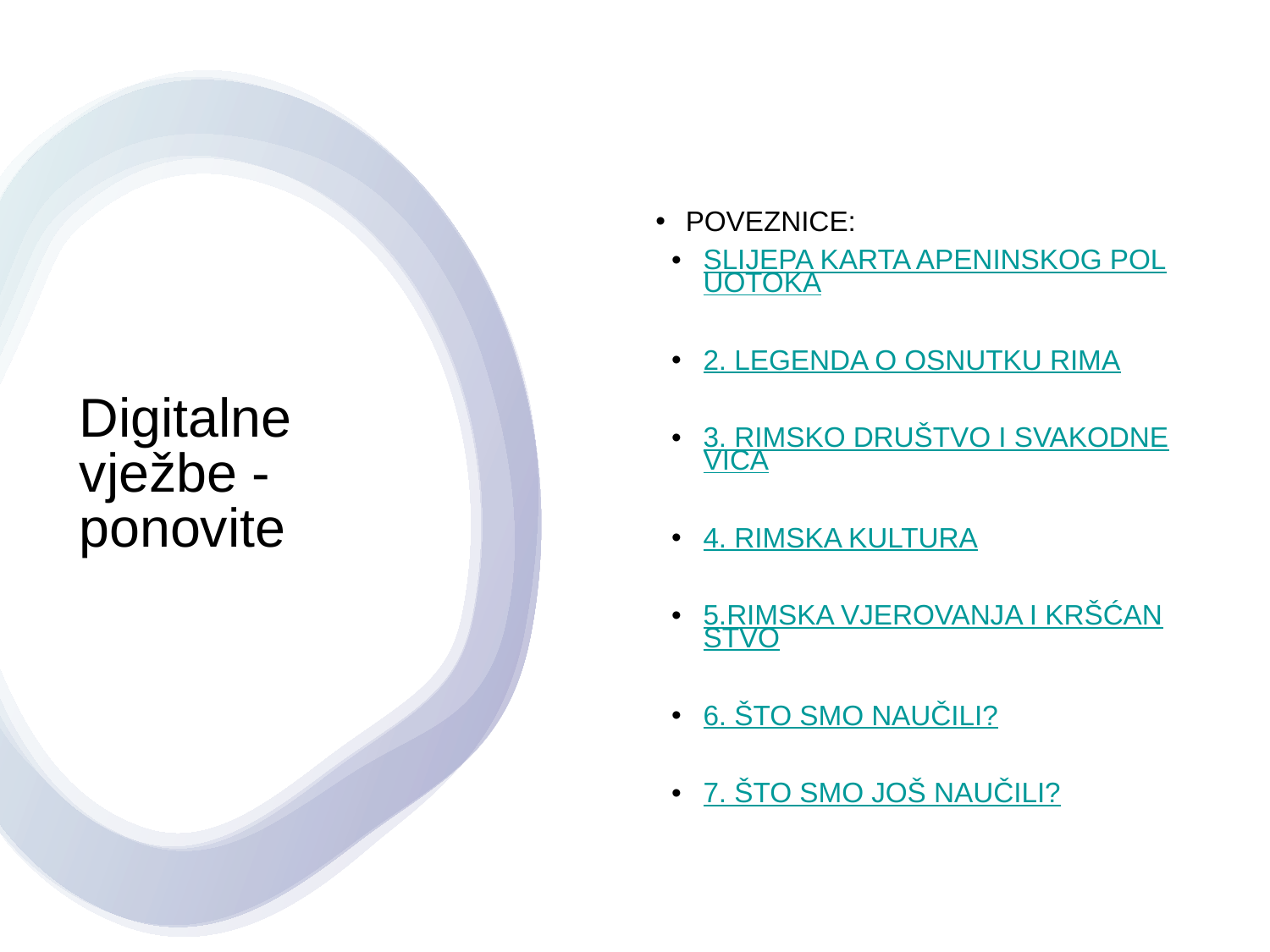

POVEZNICE:
SLIJEPA KARTA APENINSKOG POLUOTOKA

2. LEGENDA O OSNUTKU RIMA

3. RIMSKO DRUŠTVO I SVAKODNEVICA

4. RIMSKA KULTURA

5.RIMSKA VJEROVANJA I KRŠĆANSTVO

6. ŠTO SMO NAUČILI?

7. ŠTO SMO JOŠ NAUČILI?
# Digitalne vježbe - ponovite